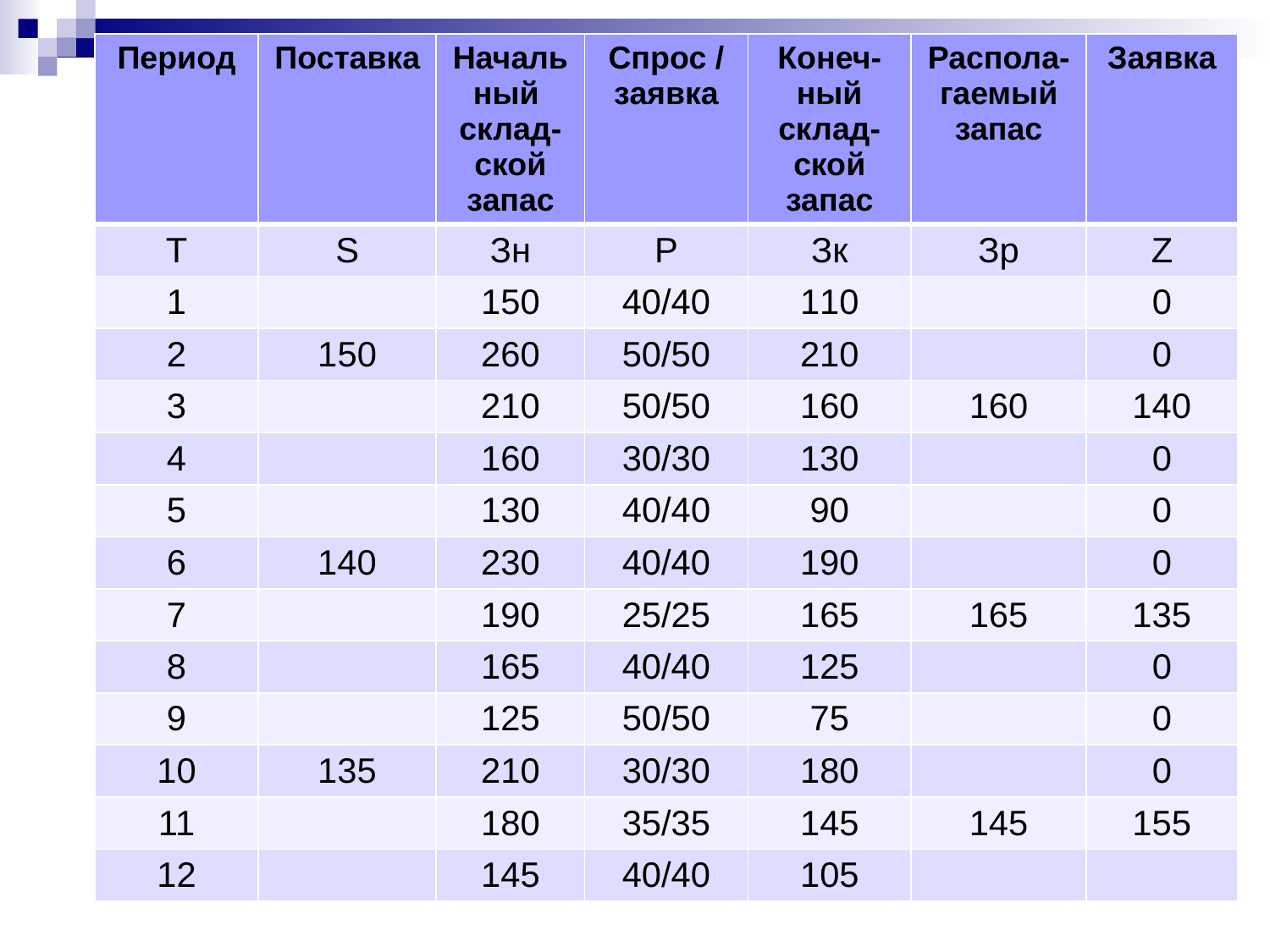

| Период | Поставка | Начальный склад-ской запас | Спрос / заявка | Конеч-ный склад-ской запас | Распола-гаемый запас | Заявка |
| --- | --- | --- | --- | --- | --- | --- |
| T | S | Зн | P | Зк | Зр | Z |
| 1 |  | 150 | 40/40 | 110 |  | 0 |
| 2 | 150 | 260 | 50/50 | 210 |  | 0 |
| 3 |  | 210 | 50/50 | 160 | 160 | 140 |
| 4 |  | 160 | 30/30 | 130 |  | 0 |
| 5 |  | 130 | 40/40 | 90 |  | 0 |
| 6 | 140 | 230 | 40/40 | 190 |  | 0 |
| 7 |  | 190 | 25/25 | 165 | 165 | 135 |
| 8 |  | 165 | 40/40 | 125 |  | 0 |
| 9 |  | 125 | 50/50 | 75 |  | 0 |
| 10 | 135 | 210 | 30/30 | 180 |  | 0 |
| 11 |  | 180 | 35/35 | 145 | 145 | 155 |
| 12 |  | 145 | 40/40 | 105 |  |  |